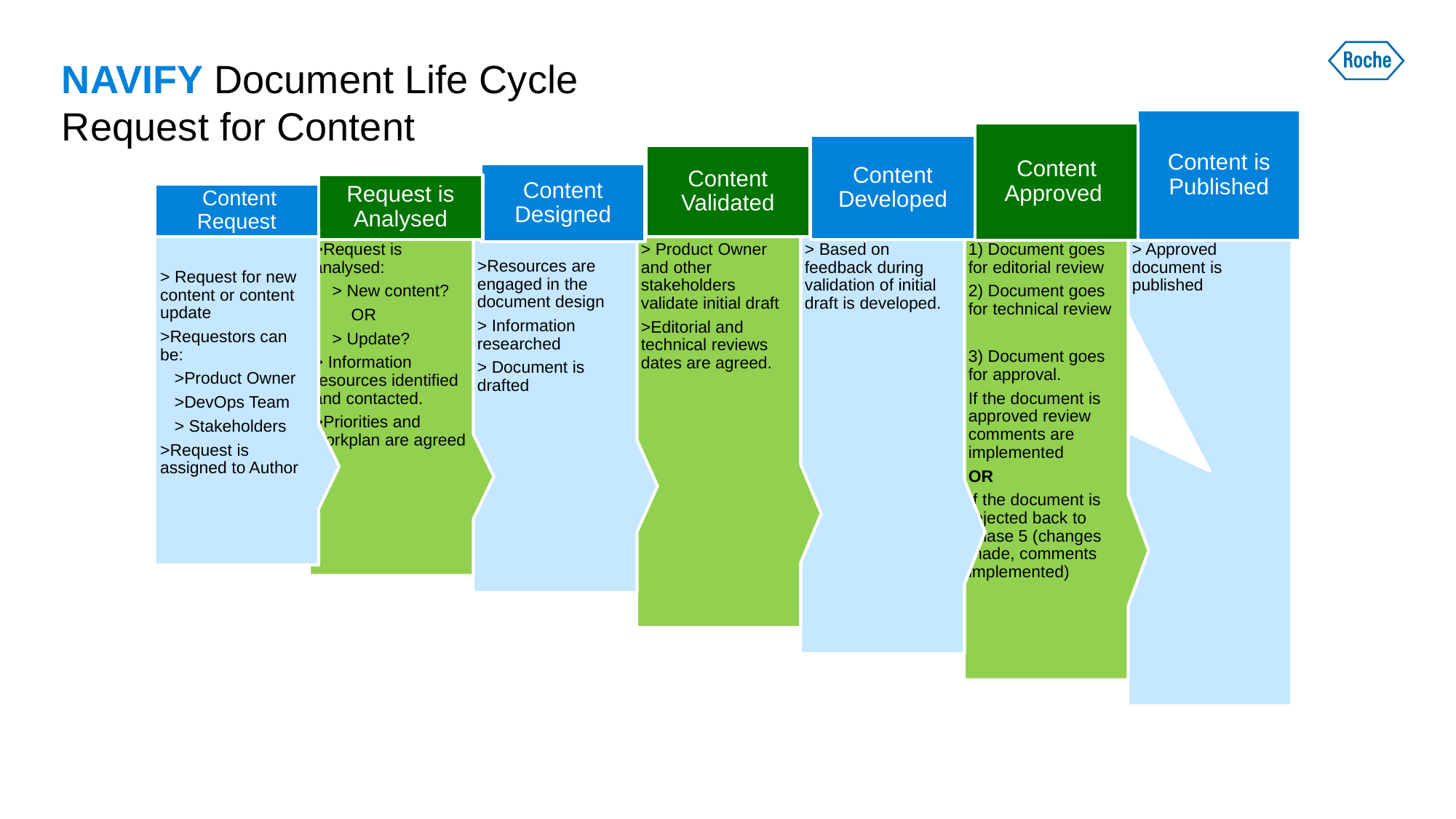

# NAVIFY Document Life Cycle Request for Content
> Approved document is published
Content is Published
1) Document goes for editorial review
2) Document goes for technical review

3) Document goes for approval.
If the document is approved review comments are implemented
OR
If the document is rejected back to phase 5 (changes made, comments implemented)
Content Approved
> Based on feedback during validation of initial draft is developed.

Content Developed
> Product Owner and other stakeholders validate initial draft
>Editorial and technical reviews dates are agreed.
Content Validated

>Resources are engaged in the document design
> Information researched
> Document is drafted
Content Designed
>Request is analysed:
    > New content?
        OR
    > Update?
> Information resources identified and contacted.
>Priorities and workplan are agreed

Request is Analysed

> Request for new content or content update
>Requestors can be:
   >Product Owner
   >DevOps Team
   > Stakeholders
>Request is assigned to Author
 Content Request